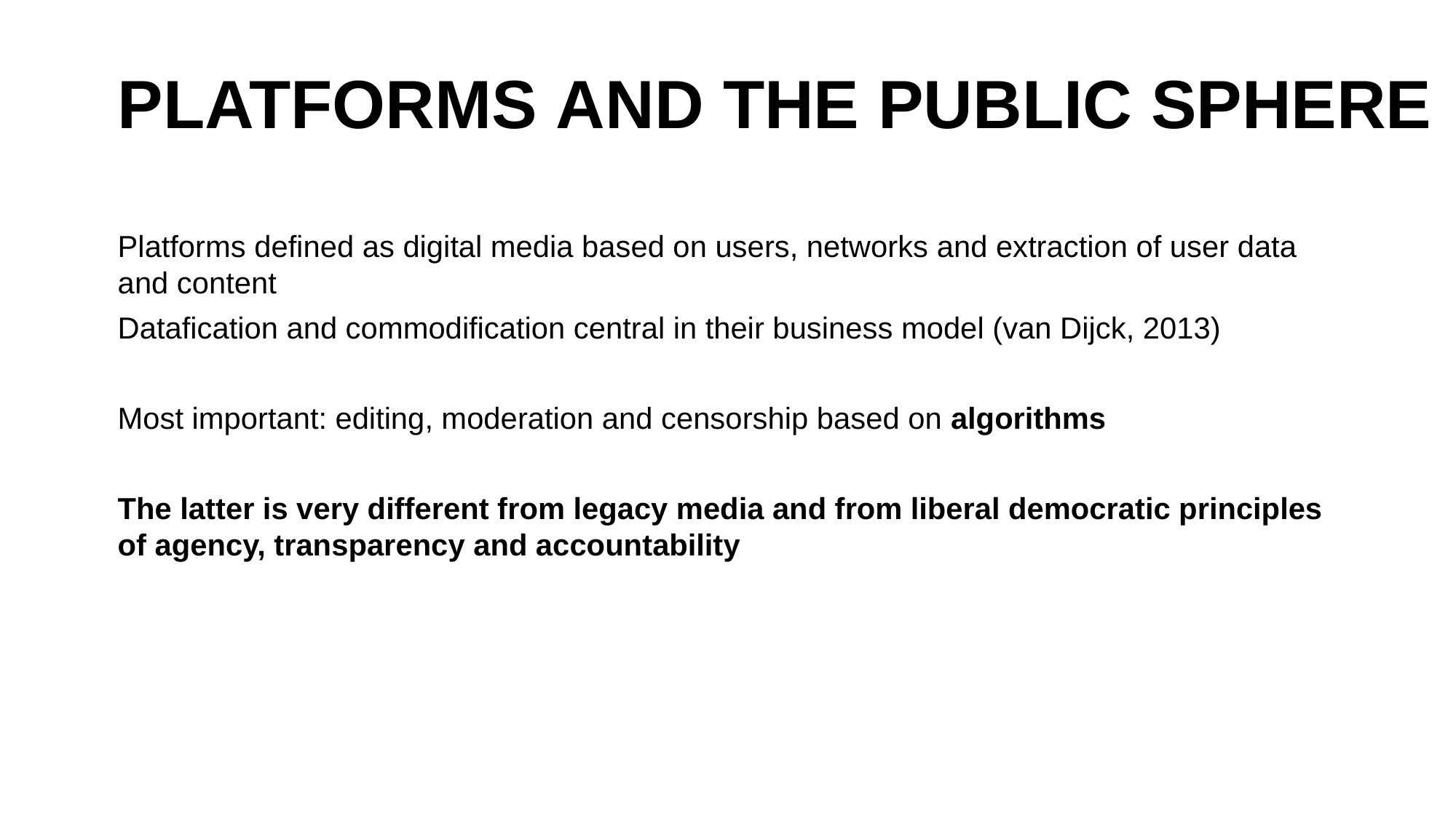

# Platforms and the public sphere
Platforms defined as digital media based on users, networks and extraction of user data and content
Datafication and commodification central in their business model (van Dijck, 2013)

Most important: editing, moderation and censorship based on algorithms

The latter is very different from legacy media and from liberal democratic principles of agency, transparency and accountability